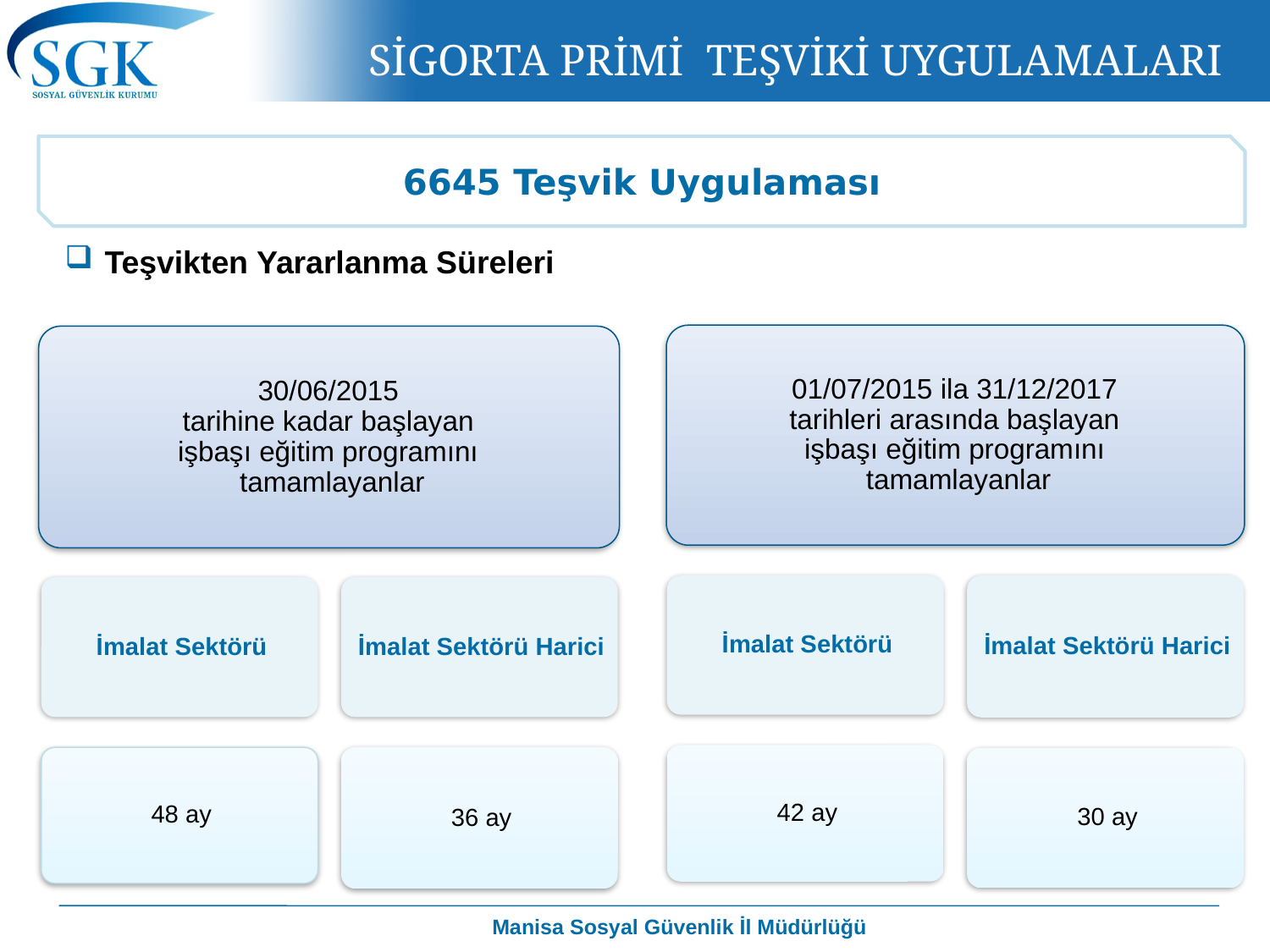

SİGORTA PRİMİ  TEŞVİKİ UYGULAMALARI
6645 Teşvik Uygulaması
Teşvikten Yararlanma Süreleri
30/06/2015
tarihine kadar başlayan
işbaşı eğitim programını
tamamlayanlar
İmalat Sektörü
48 ay
İmalat Sektörü Harici
36 ay
01/07/2015 ila 31/12/2017
tarihleri arasında başlayan
işbaşı eğitim programını
tamamlayanlar
İmalat Sektörü
42 ay
İmalat Sektörü Harici
30 ay
Manisa Sosyal Güvenlik İl Müdürlüğü